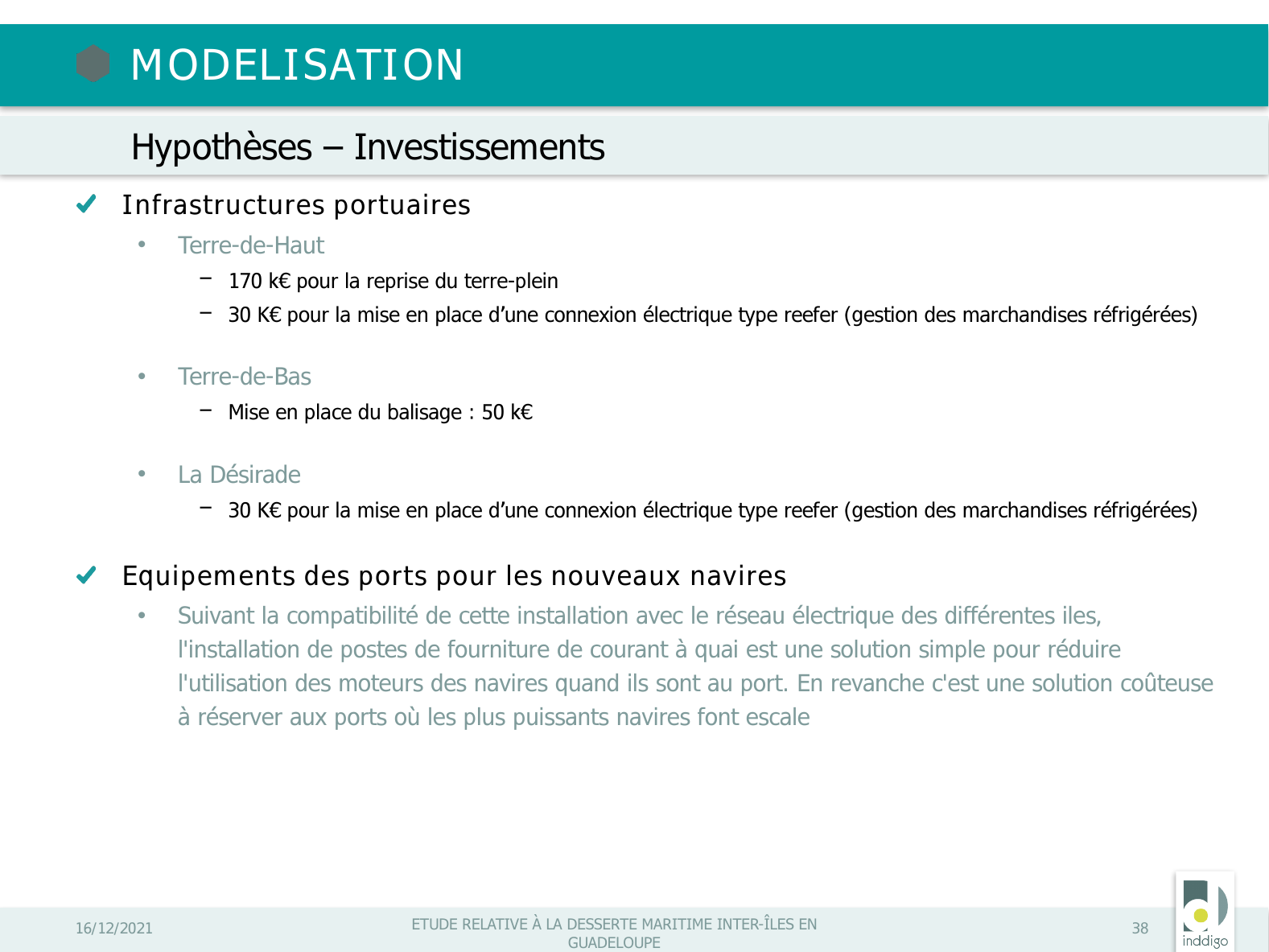

ModeLISATION
Hypothèses – Investissements

Infrastructures portuaires
Terre-de-Haut
170 k€ pour la reprise du terre-plein
30 K€ pour la mise en place d’une connexion électrique type reefer (gestion des marchandises réfrigérées)

Terre-de-Bas
Mise en place du balisage : 50 k€

La Désirade
30 K€ pour la mise en place d’une connexion électrique type reefer (gestion des marchandises réfrigérées)

Equipements des ports pour les nouveaux navires
Suivant la compatibilité de cette installation avec le réseau électrique des différentes iles, l'installation de postes de fourniture de courant à quai est une solution simple pour réduire l'utilisation des moteurs des navires quand ils sont au port. En revanche c'est une solution coûteuse à réserver aux ports où les plus puissants navires font escale

16/12/2021
Etude relative à la desserte maritime inter-îles en Guadeloupe
38